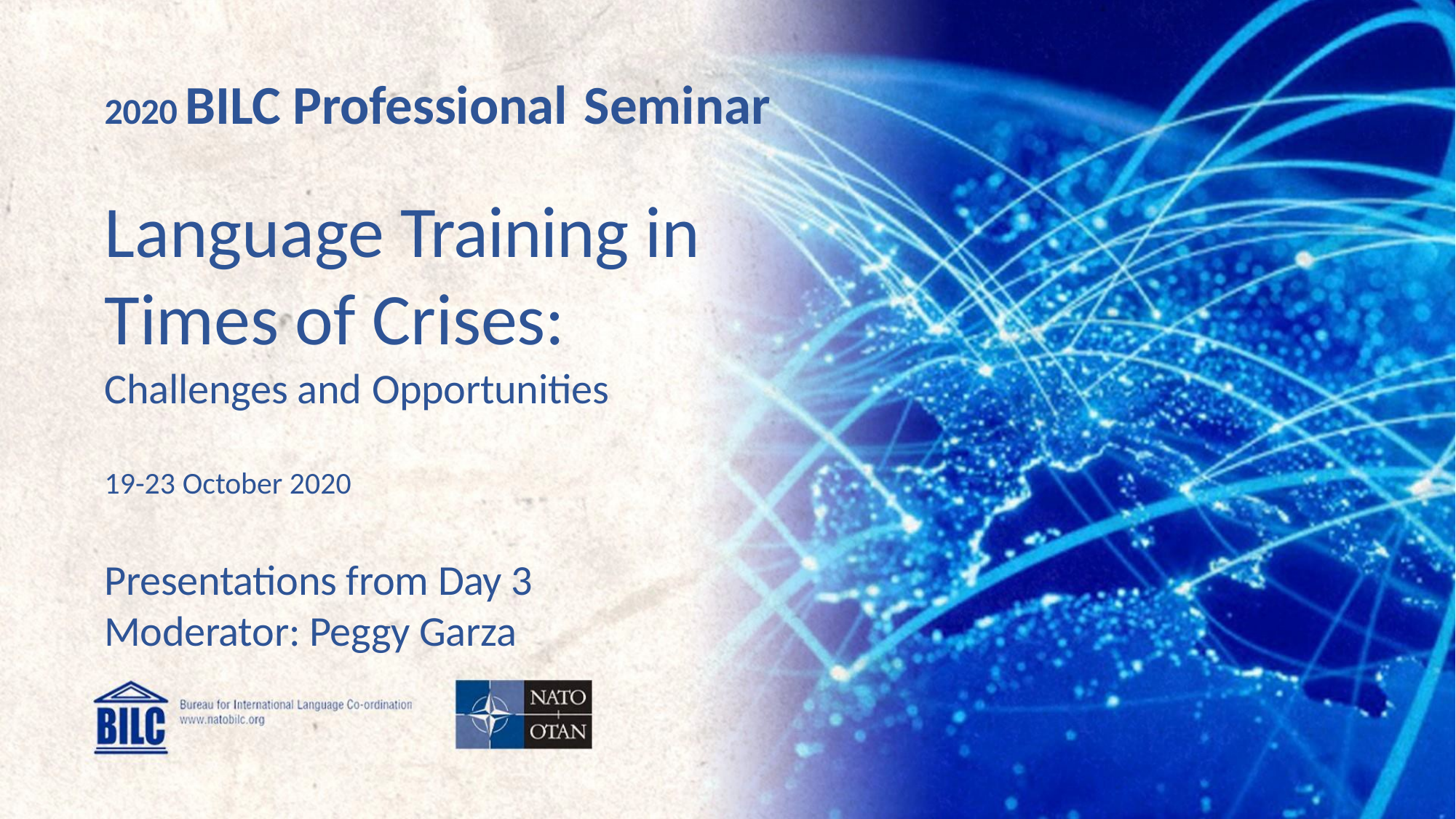

# 2020 BILC Professional Seminar
Language Training in
Times of Crises:
Challenges and Opportunities
19-23 October 2020

Presentations from Day 3  Moderator: Peggy Garza